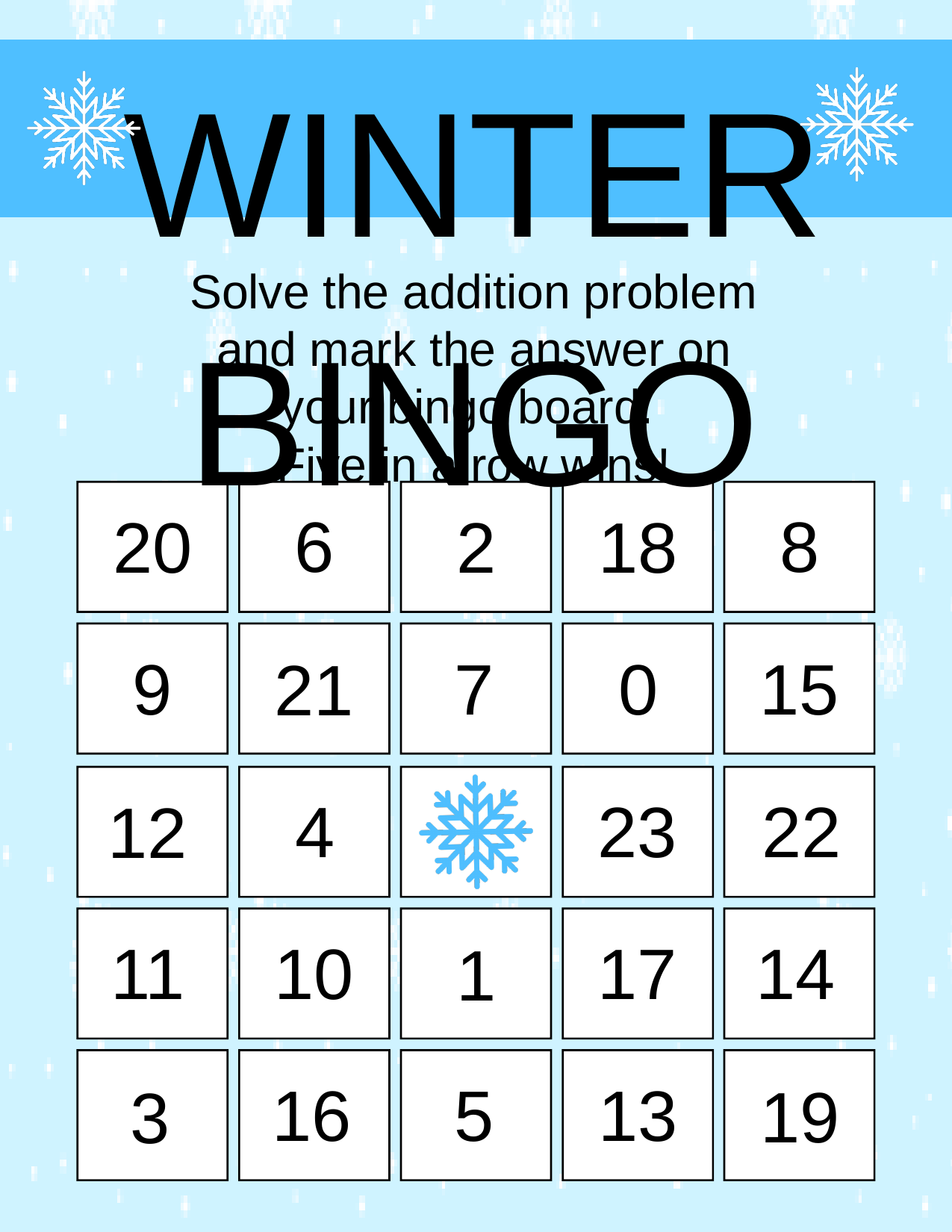

WINTER BINGO

Solve the addition problem and mark the answer on your bingo board.
Five in a row wins!

6
8
20
2
18

9
7
0
15
21

4
23
22
12

10
17
14
11
1

16
13
5
19
3